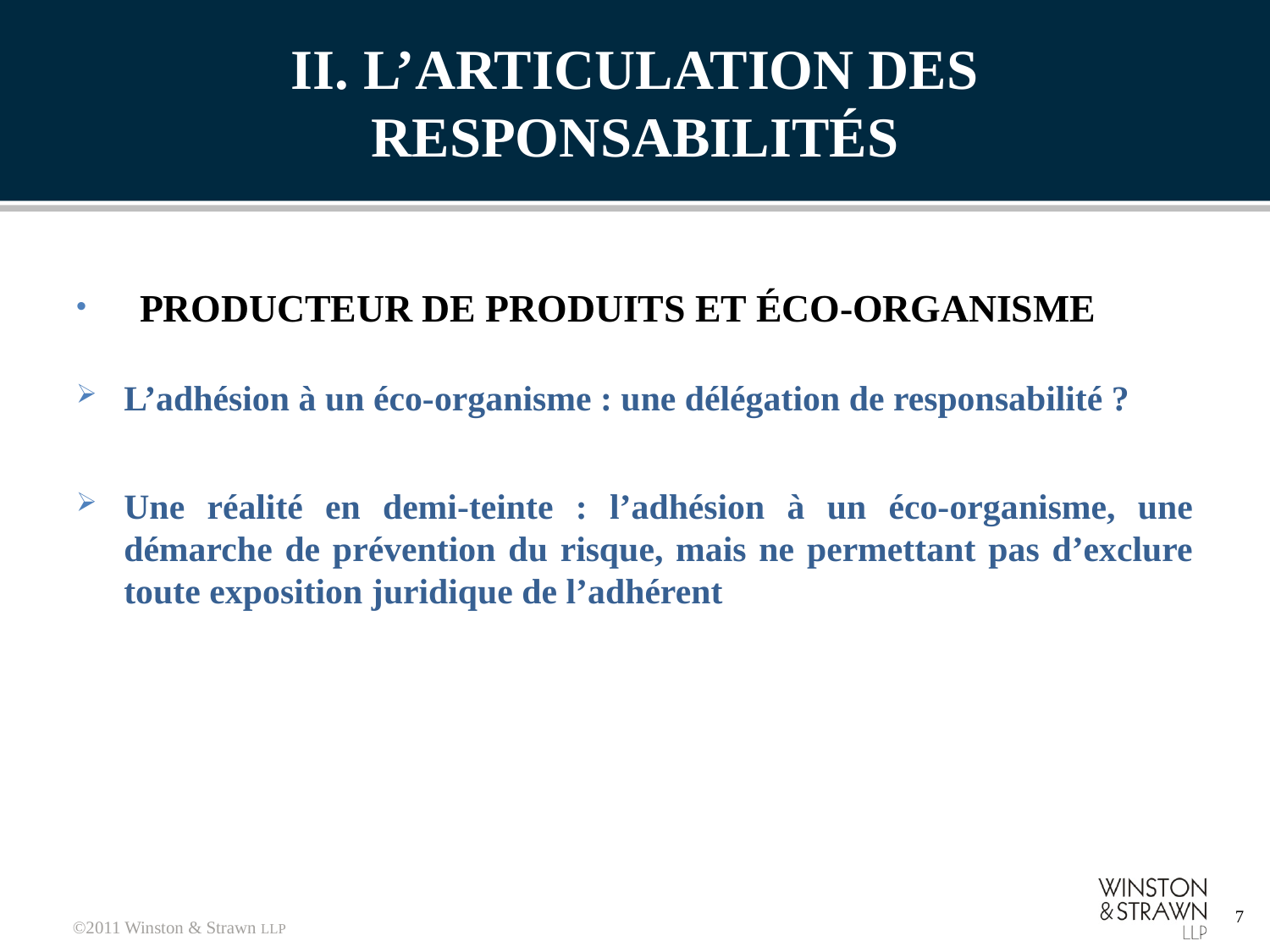

# II. L’articulation des responsabilités

Producteur de produits et éco-organisme

L’adhésion à un éco-organisme : une délégation de responsabilité ?

Une réalité en demi-teinte : l’adhésion à un éco-organisme, une démarche de prévention du risque, mais ne permettant pas d’exclure toute exposition juridique de l’adhérent